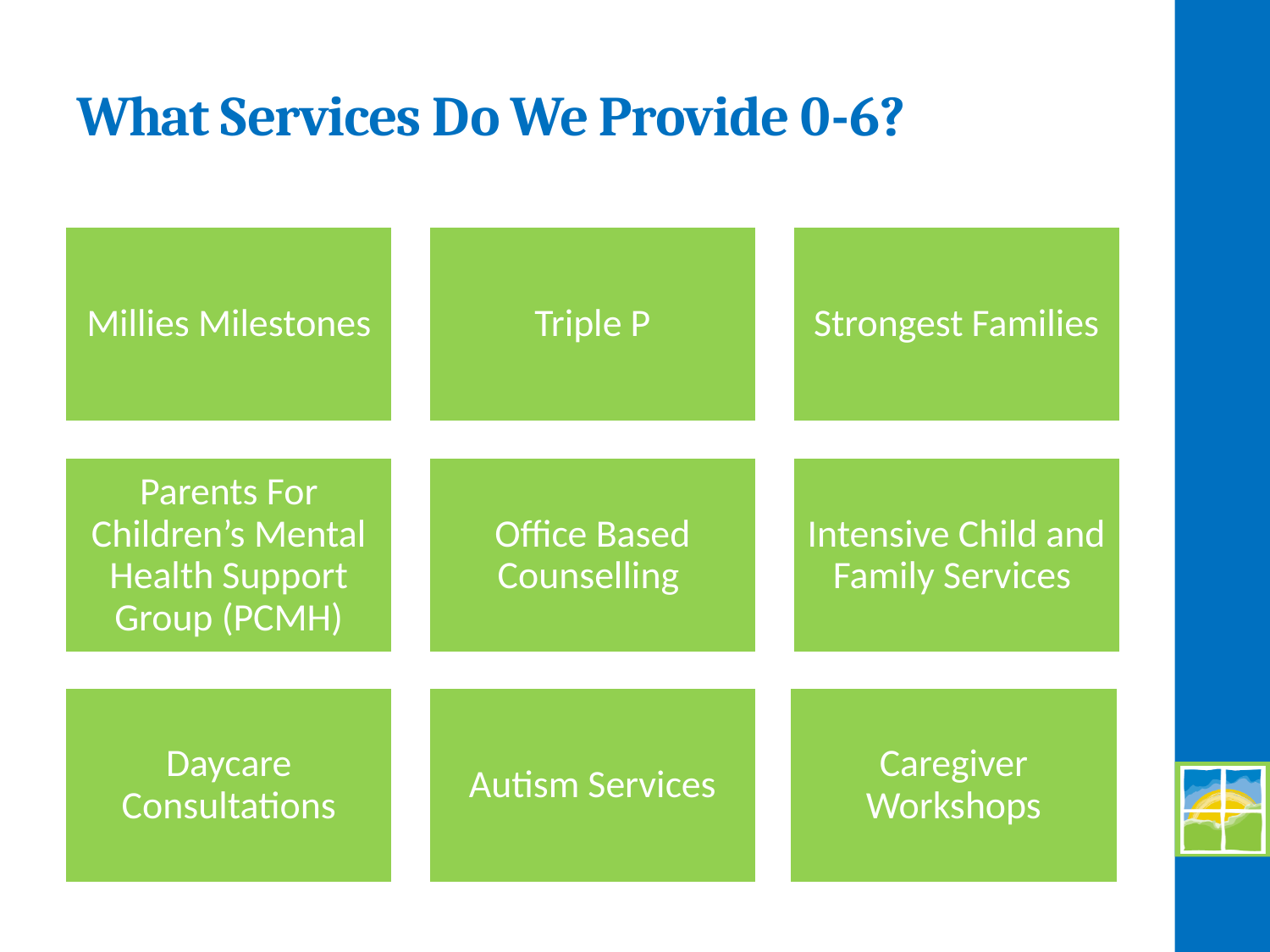

# What Services Do We Provide 0-6?
Millies Milestones
Triple P
Strongest Families
Parents For Children’s Mental Health Support Group (PCMH)
Office Based Counselling
Intensive Child and Family Services
Daycare Consultations
Autism Services
Caregiver Workshops